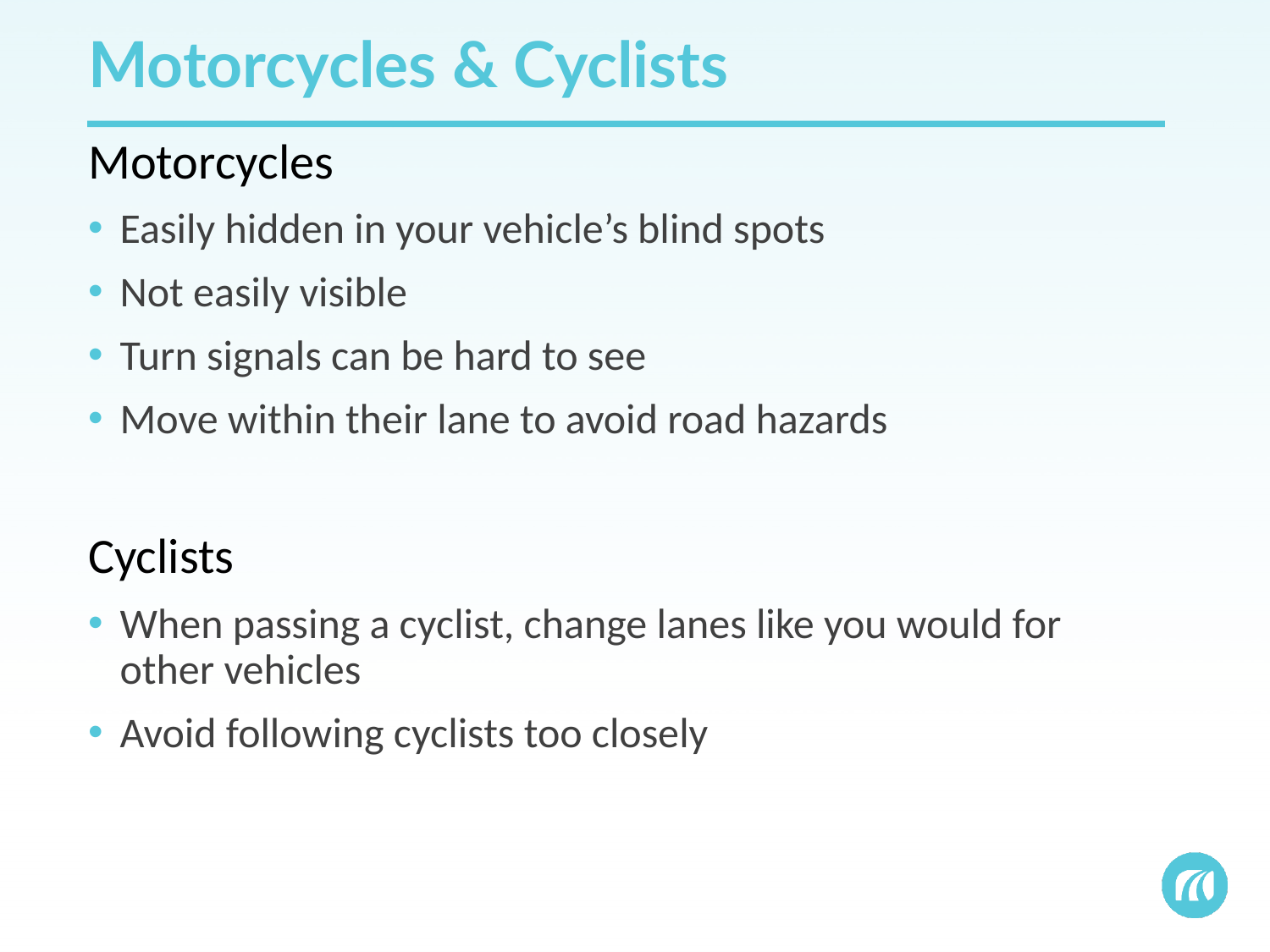

# Motorcycles & Cyclists
Motorcycles
Easily hidden in your vehicle’s blind spots
Not easily visible
Turn signals can be hard to see
Move within their lane to avoid road hazards

Cyclists
When passing a cyclist, change lanes like you would for other vehicles
Avoid following cyclists too closely